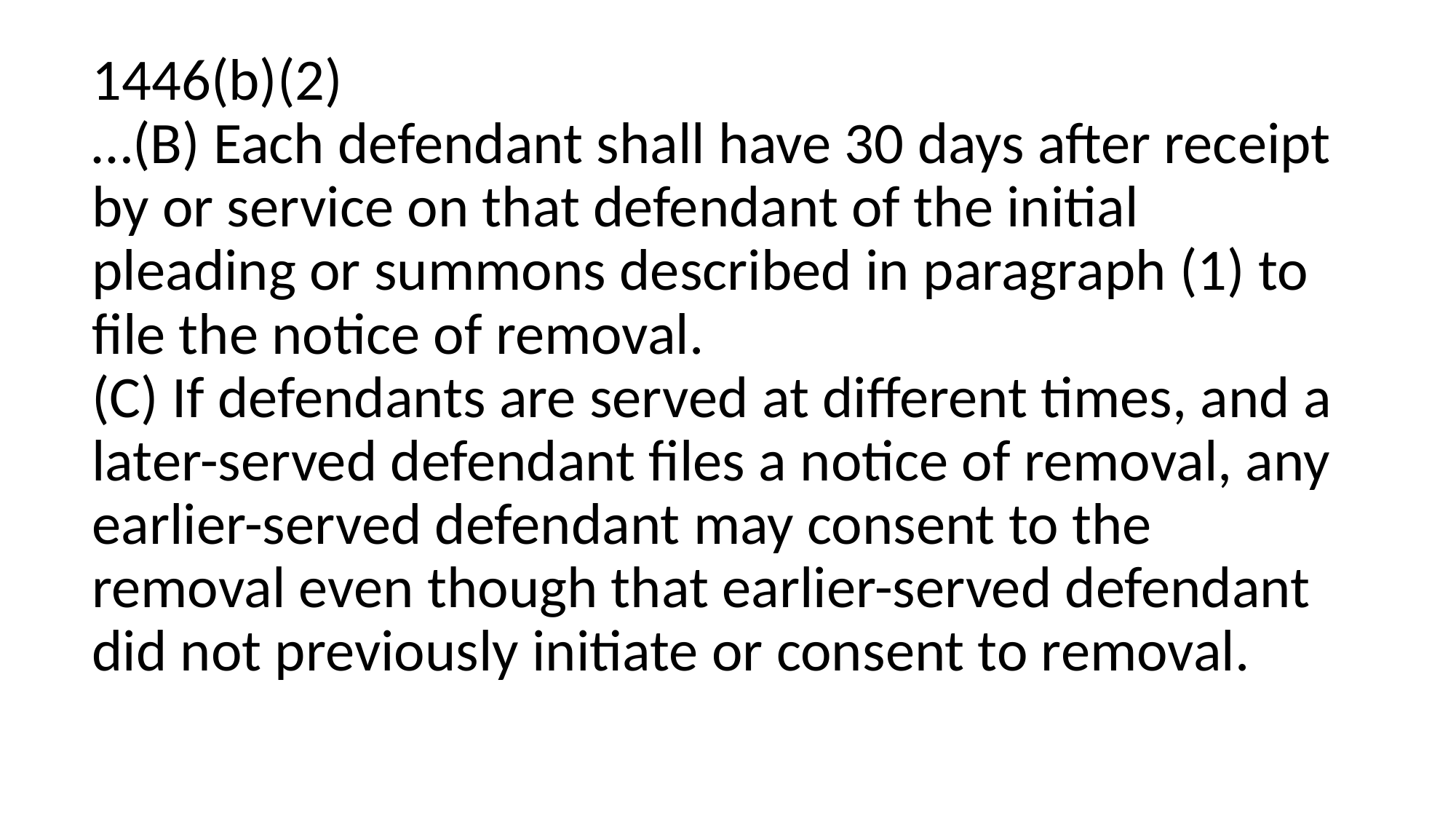

# 1446(b)(2) …(B) Each defendant shall have 30 days after receipt by or service on that defendant of the initial pleading or summons described in paragraph (1) to file the notice of removal. (C) If defendants are served at different times, and a later-served defendant files a notice of removal, any earlier-served defendant may consent to the removal even though that earlier-served defendant did not previously initiate or consent to removal.